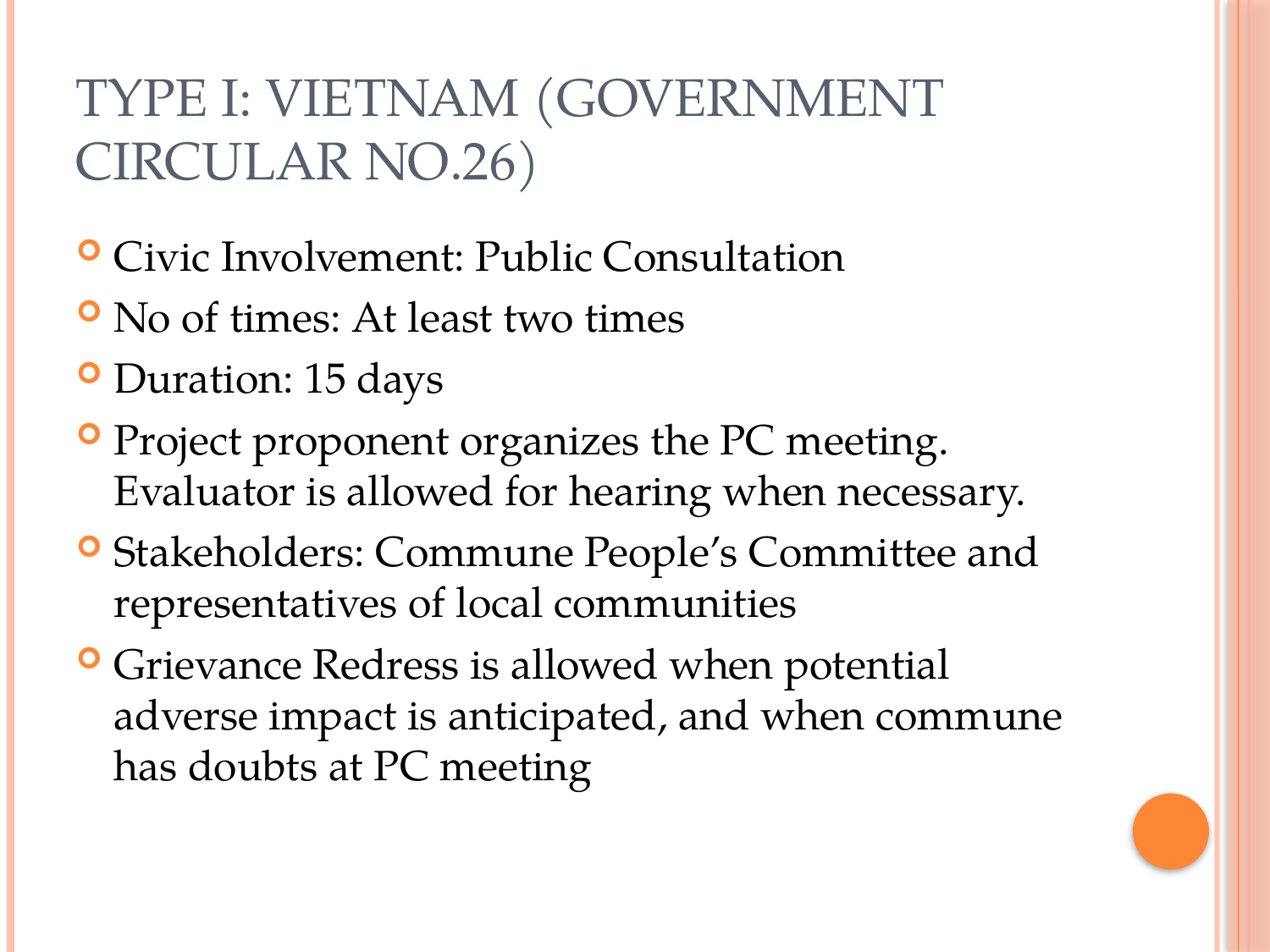

# TYPE I: Vietnam (Government Circular No.26)
Civic Involvement: Public Consultation
No of times: At least two times
Duration: 15 days
Project proponent organizes the PC meeting. Evaluator is allowed for hearing when necessary.
Stakeholders: Commune People’s Committee and  representatives of local communities
Grievance Redress is allowed when potential adverse impact is anticipated, and when commune has doubts at PC meeting